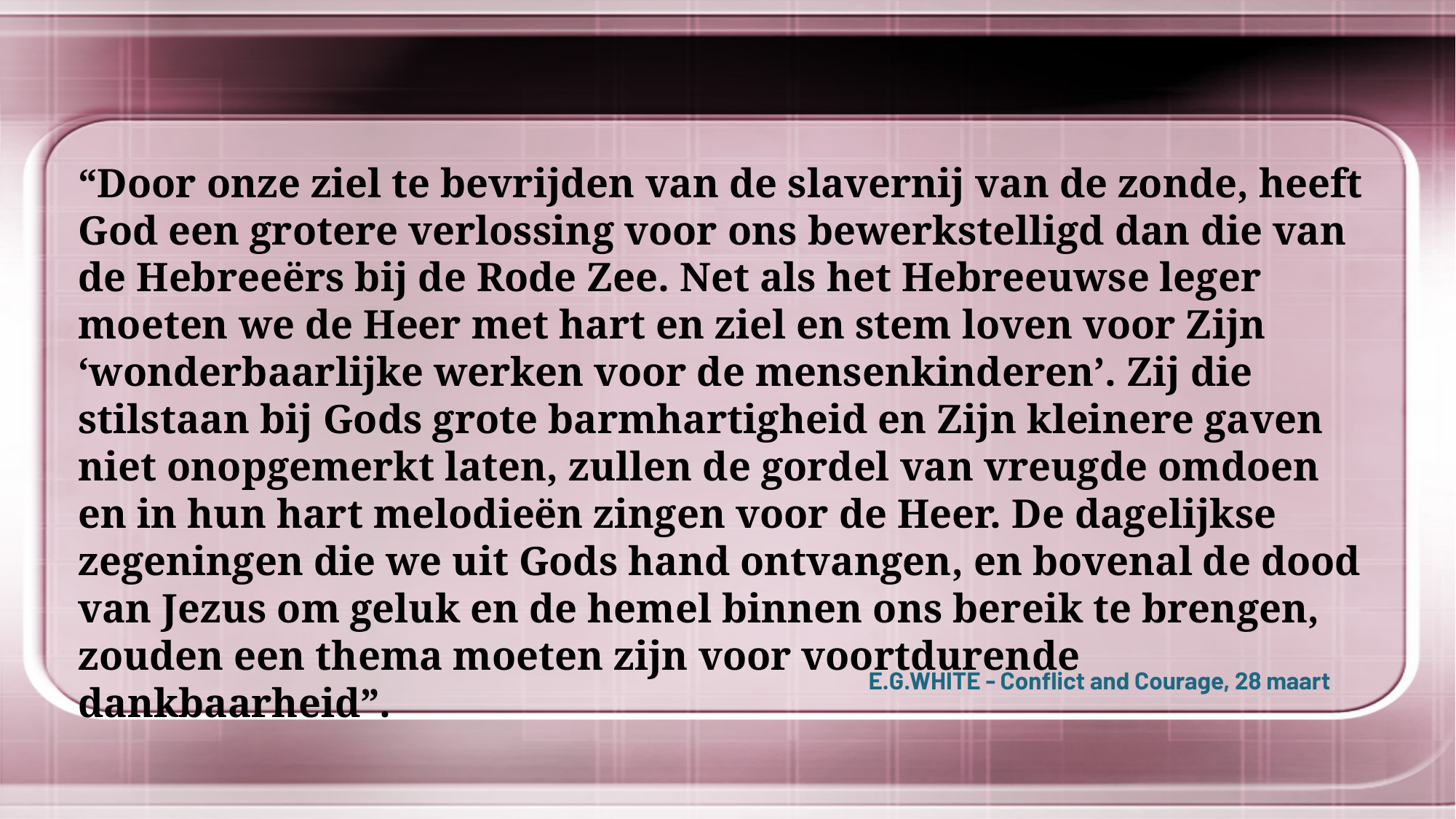

“Door onze ziel te bevrijden van de slavernij van de zonde, heeft God een grotere verlossing voor ons bewerkstelligd dan die van de Hebreeërs bij de Rode Zee. Net als het Hebreeuwse leger moeten we de Heer met hart en ziel en stem loven voor Zijn ‘wonderbaarlijke werken voor de mensenkinderen’. Zij die stilstaan bij Gods grote barmhartigheid en Zijn kleinere gaven niet onopgemerkt laten, zullen de gordel van vreugde omdoen en in hun hart melodieën zingen voor de Heer. De dagelijkse zegeningen die we uit Gods hand ontvangen, en bovenal de dood van Jezus om geluk en de hemel binnen ons bereik te brengen, zouden een thema moeten zijn voor voortdurende dankbaarheid”.
E.G.WHITE - Conflict and Courage, 28 maart